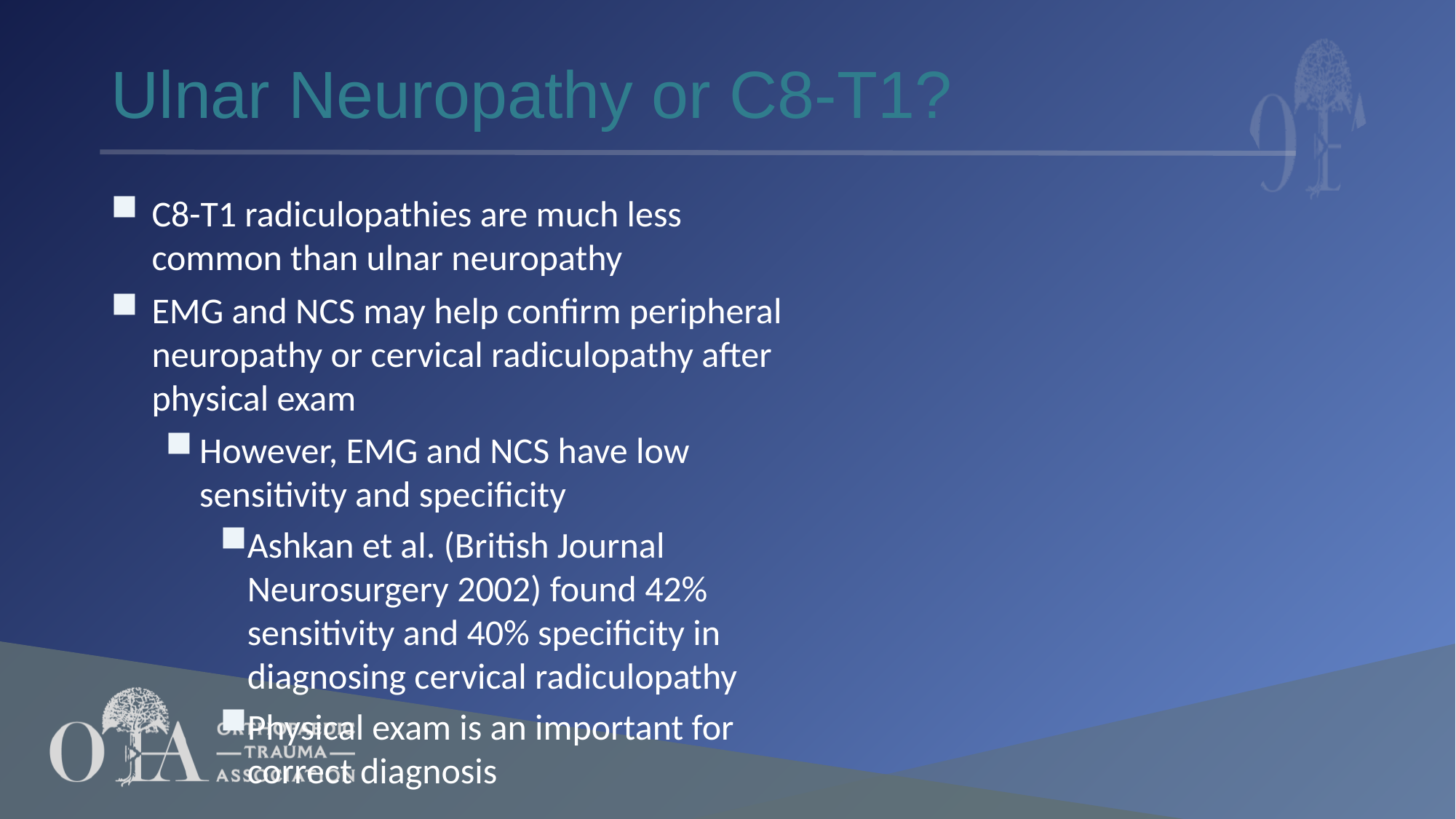

# Ulnar Neuropathy or C8-T1?
C8-T1 radiculopathies are much less common than ulnar neuropathy
EMG and NCS may help confirm peripheral neuropathy or cervical radiculopathy after physical exam
However, EMG and NCS have low sensitivity and specificity
Ashkan et al. (British Journal Neurosurgery 2002) found 42% sensitivity and 40% specificity in diagnosing cervical radiculopathy
Physical exam is an important for correct diagnosis